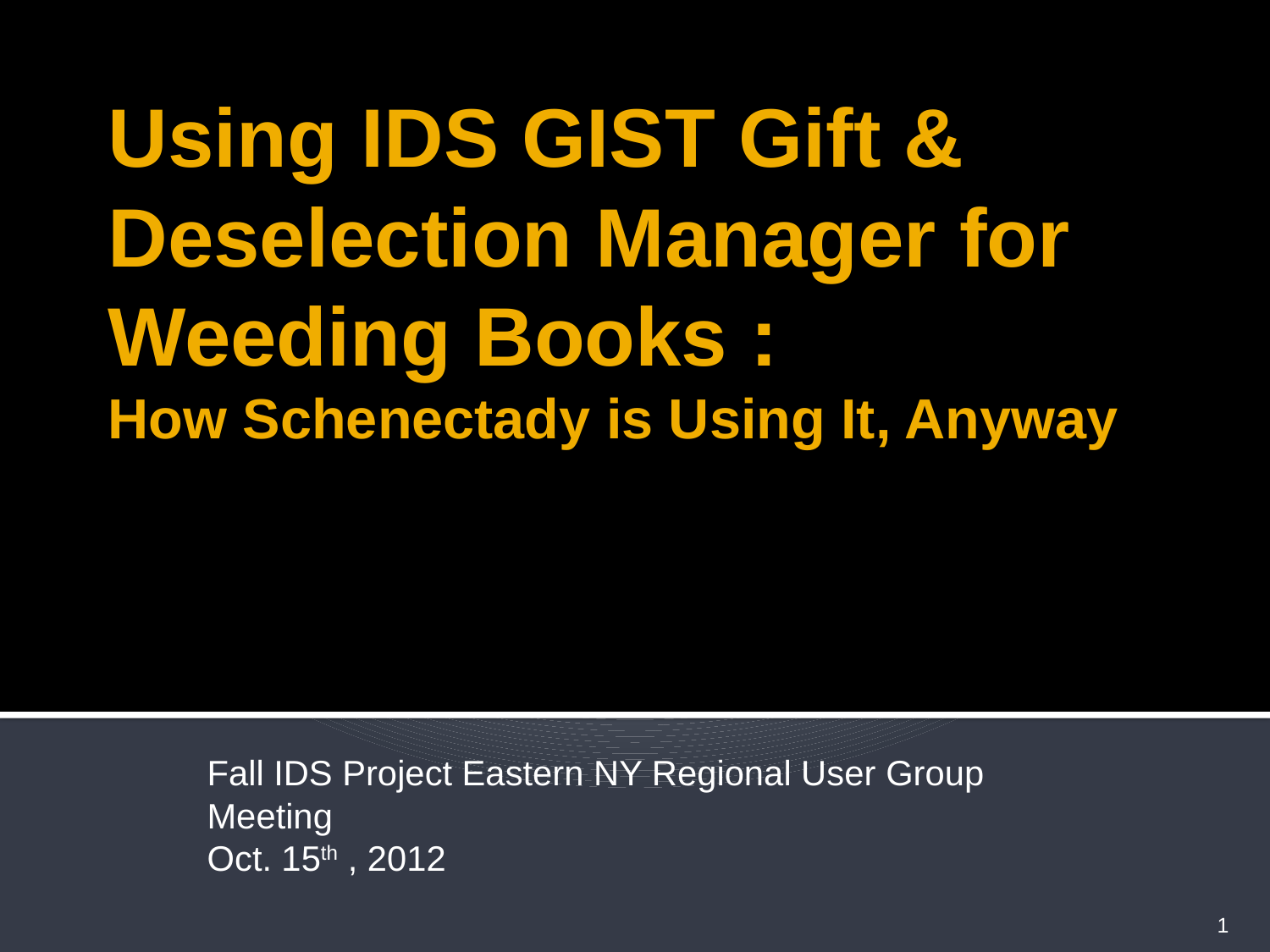

# Using IDS GIST Gift & Deselection Manager for Weeding Books : How Schenectady is Using It, Anyway
Fall IDS Project Eastern NY Regional User Group Meeting
Oct. 15th , 2012
1